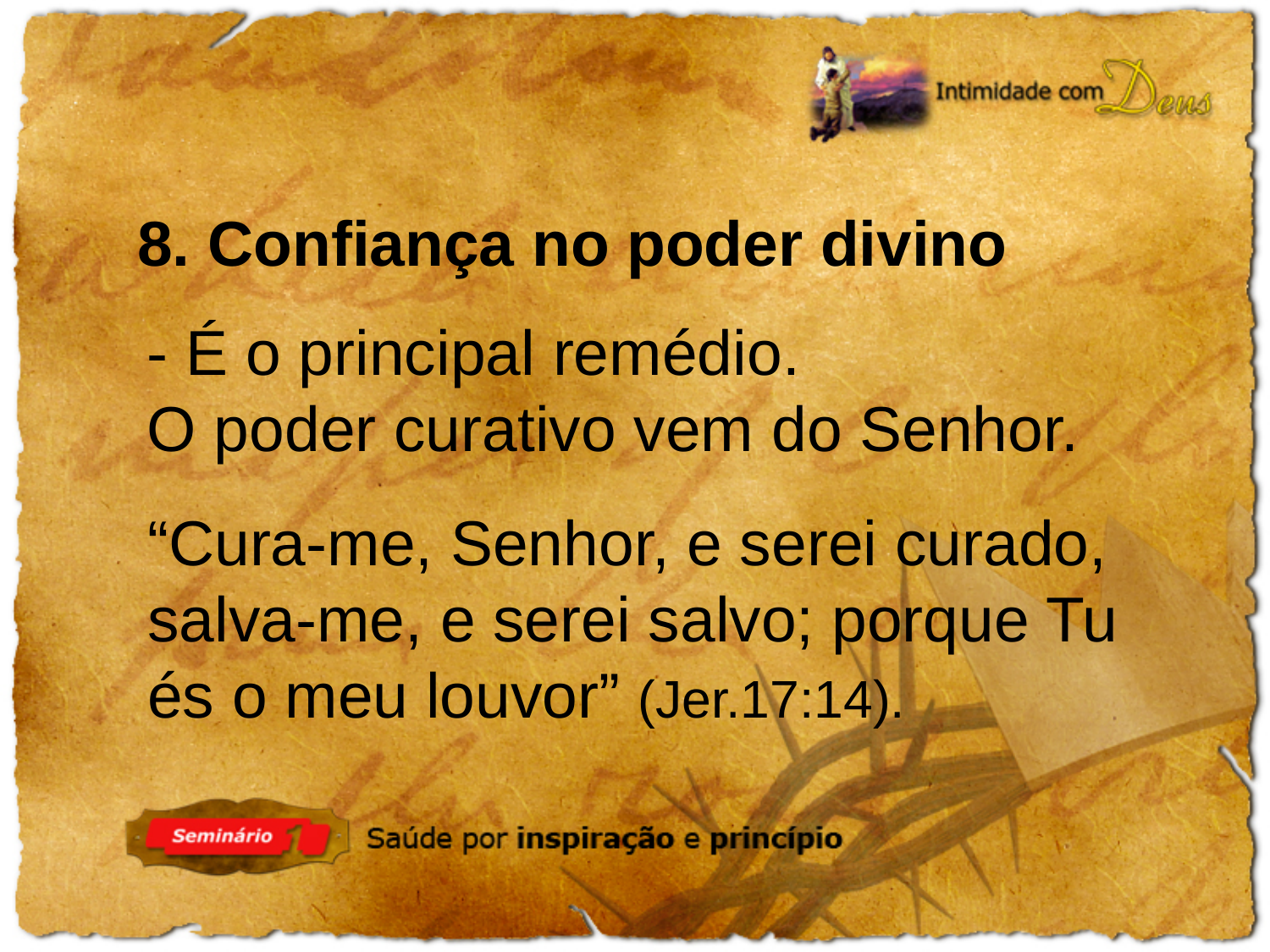

8. Confiança no poder divino
- É o principal remédio.
O poder curativo vem do Senhor.
“Cura-me, Senhor, e serei curado, salva-me, e serei salvo; porque Tu és o meu louvor” (Jer.17:14).